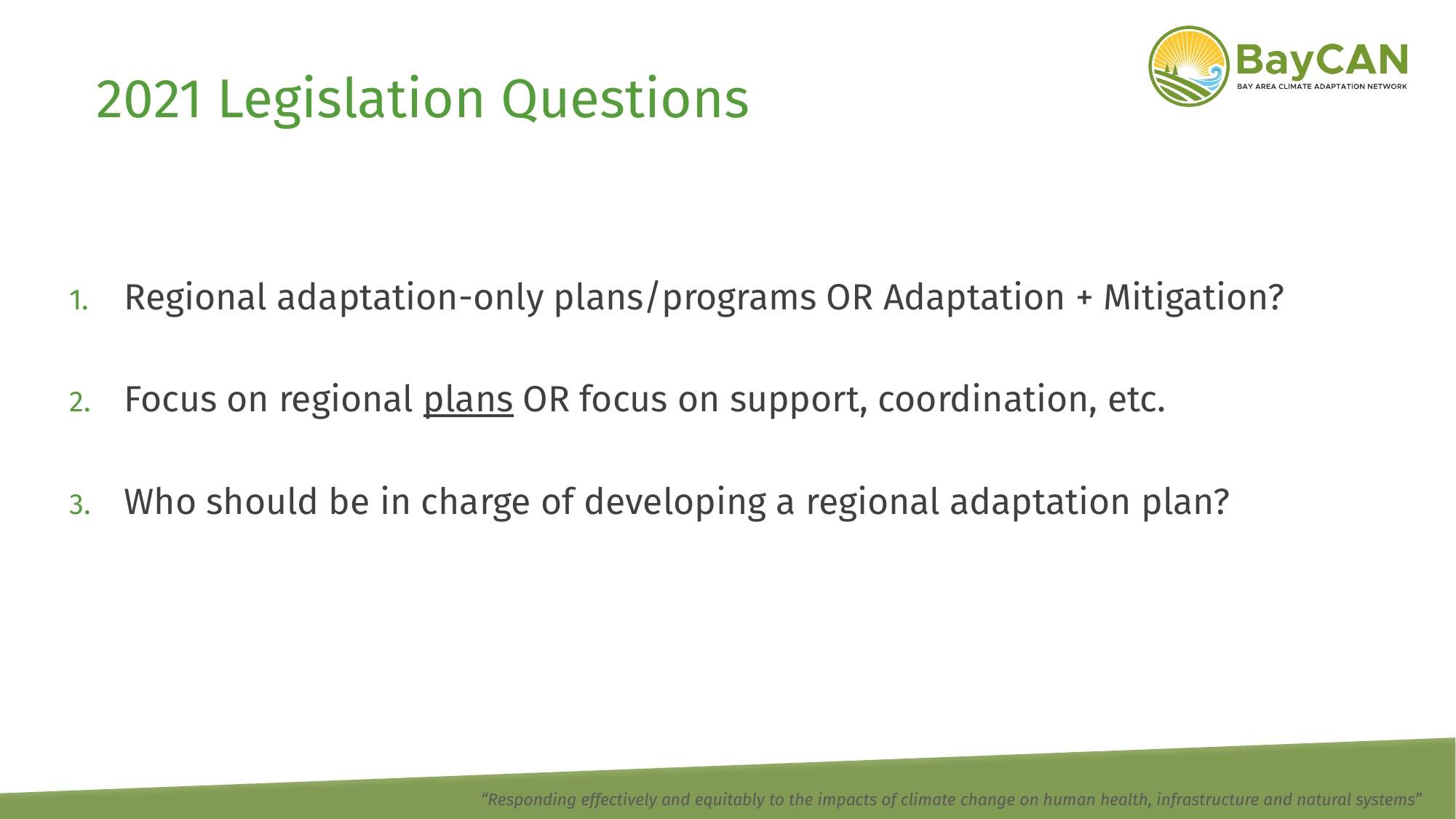

# 2021 Legislation Questions
Regional adaptation-only plans/programs OR Adaptation + Mitigation?
Focus on regional plans OR focus on support, coordination, etc.
Who should be in charge of developing a regional adaptation plan?